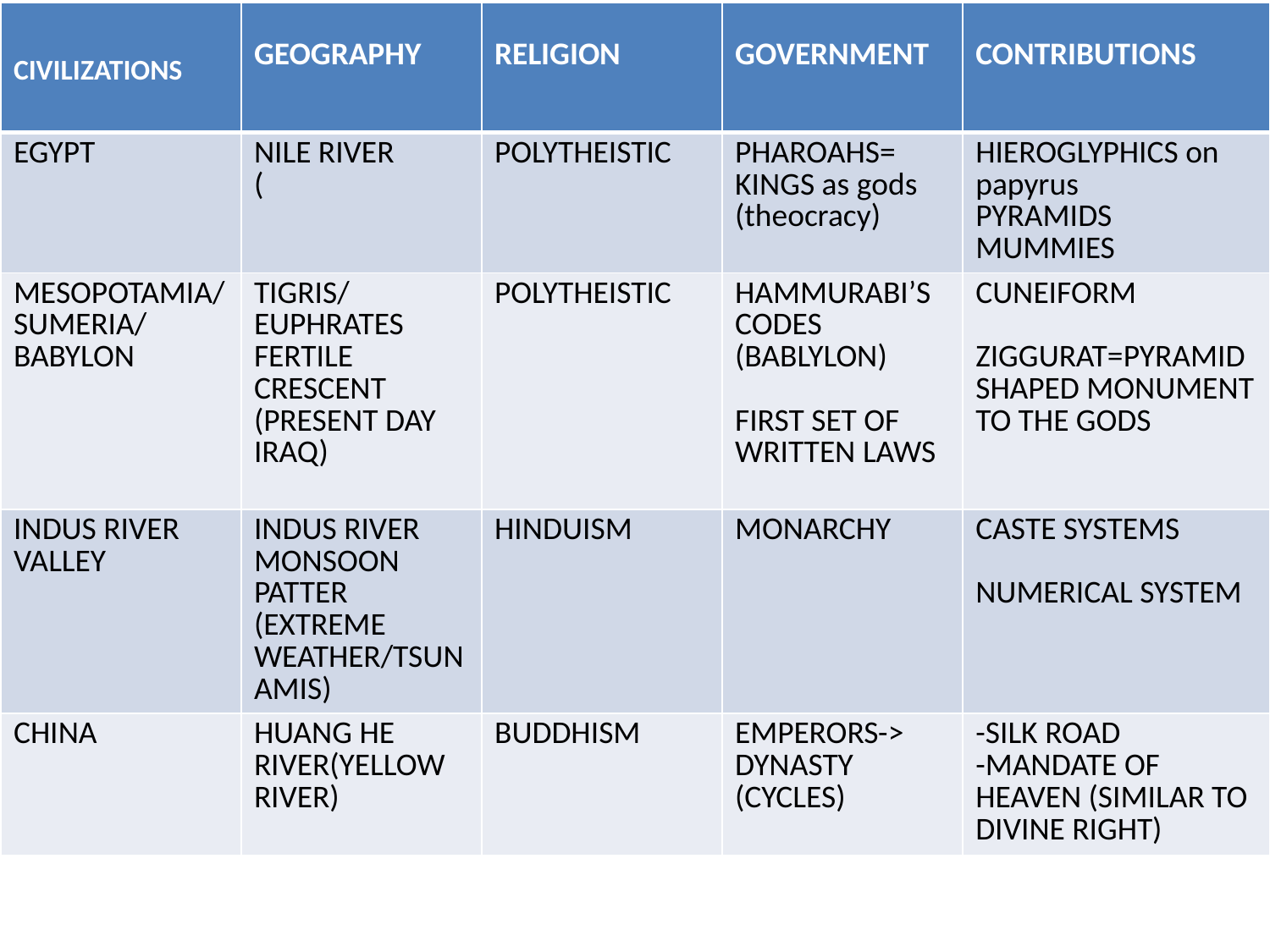

| CIVILIZATIONS | GEOGRAPHY | RELIGION | GOVERNMENT | CONTRIBUTIONS |
| --- | --- | --- | --- | --- |
| EGYPT | NILE RIVER ( | POLYTHEISTIC | PHAROAHS= KINGS as gods (theocracy) | HIEROGLYPHICS on papyrus PYRAMIDS MUMMIES |
| MESOPOTAMIA/SUMERIA/ BABYLON | TIGRIS/EUPHRATES FERTILE CRESCENT (PRESENT DAY IRAQ) | POLYTHEISTIC | HAMMURABI’S CODES (BABLYLON) FIRST SET OF WRITTEN LAWS | CUNEIFORM ZIGGURAT=PYRAMID SHAPED MONUMENT TO THE GODS |
| INDUS RIVER VALLEY | INDUS RIVER MONSOON PATTER (EXTREME WEATHER/TSUNAMIS) | HINDUISM | MONARCHY | CASTE SYSTEMS NUMERICAL SYSTEM |
| CHINA | HUANG HE RIVER(YELLOW RIVER) | BUDDHISM | EMPERORS-> DYNASTY (CYCLES) | -SILK ROAD -MANDATE OF HEAVEN (SIMILAR TO DIVINE RIGHT) |